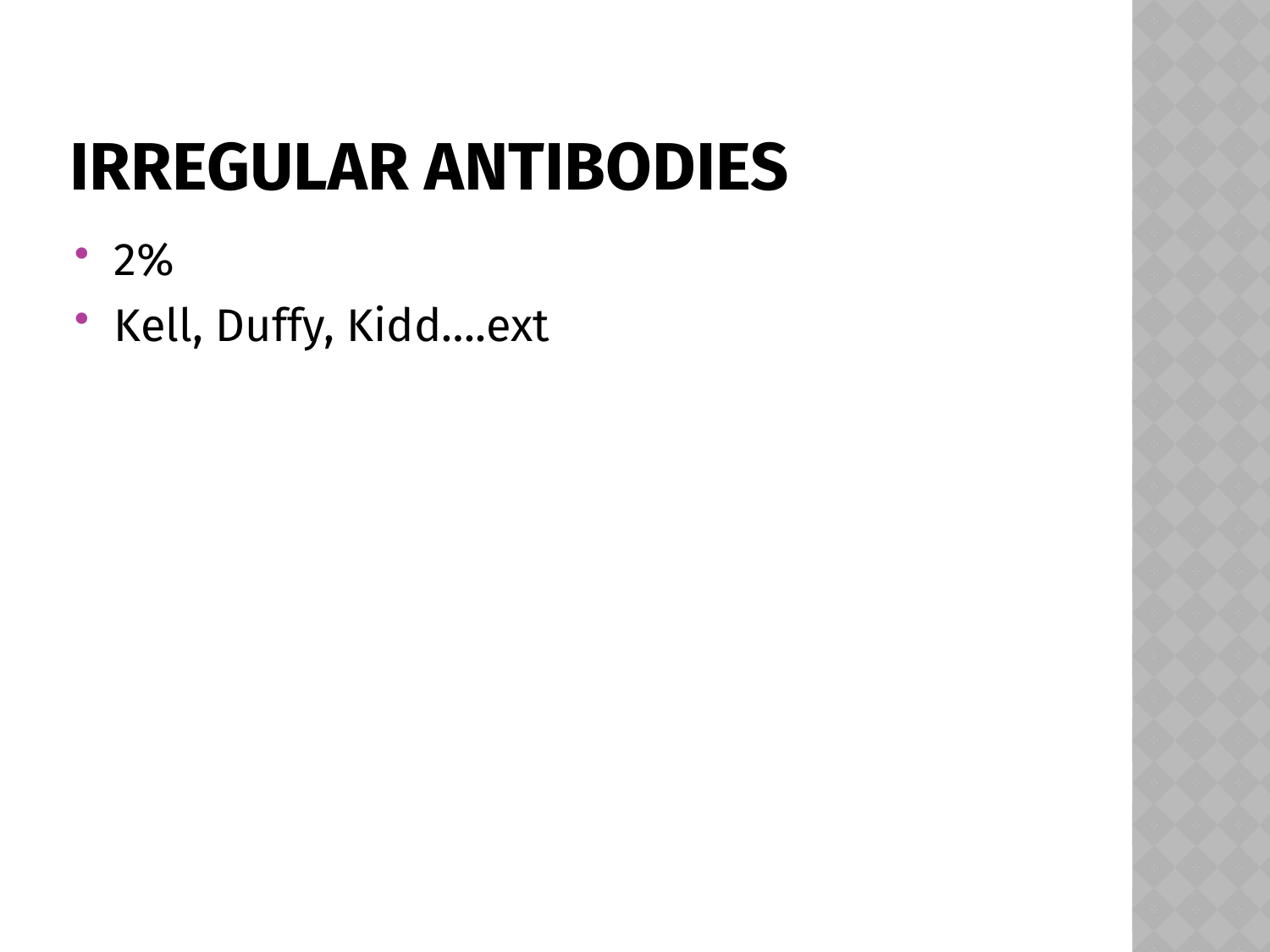

# Irregular Antibodies
2%
Kell, Duffy, Kidd….ext